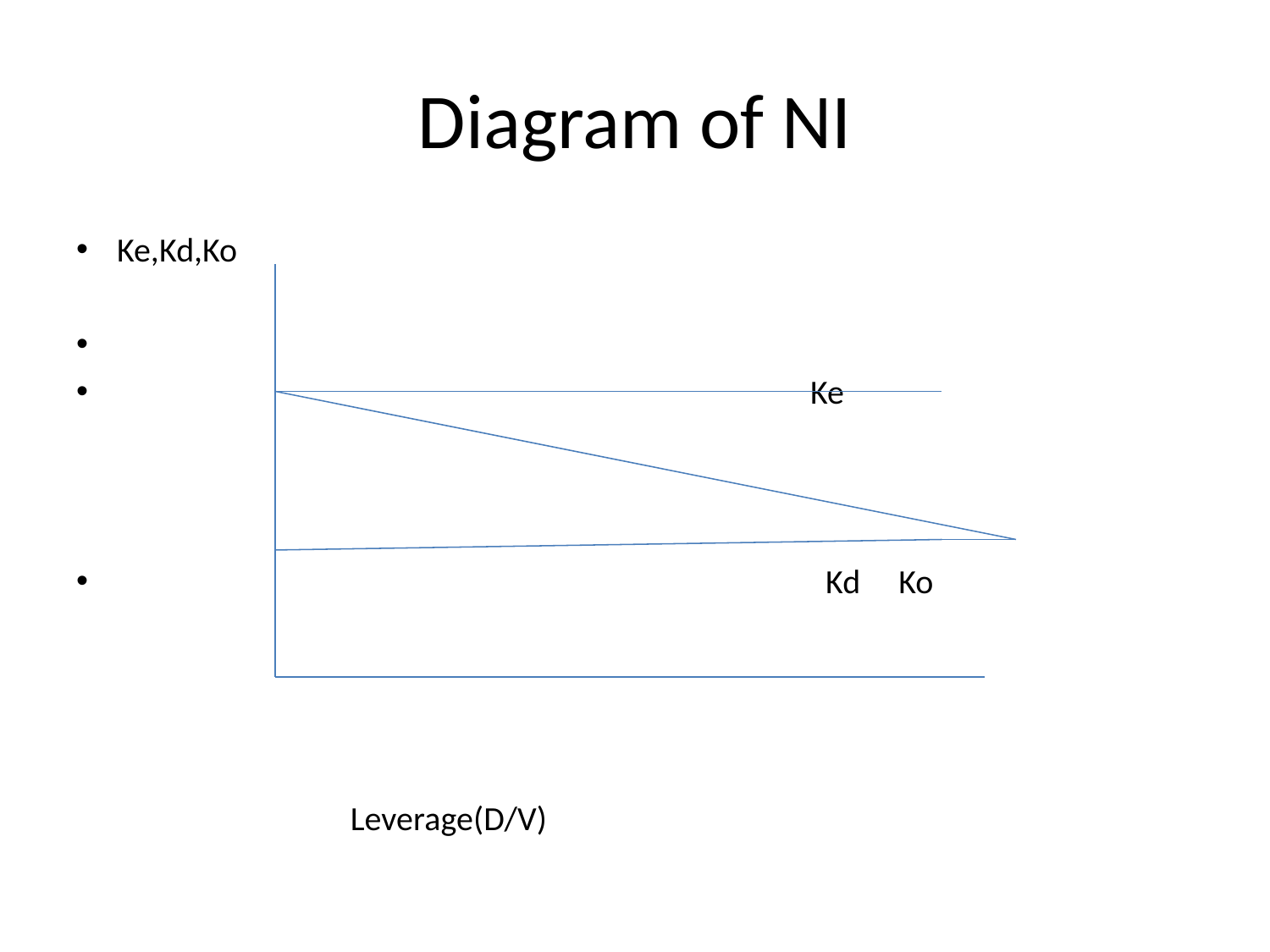

# Diagram of NI
Ke,Kd,Ko

                                                                                           Ke

                                                                                             Kd     Ko

                                    Leverage(D/V)